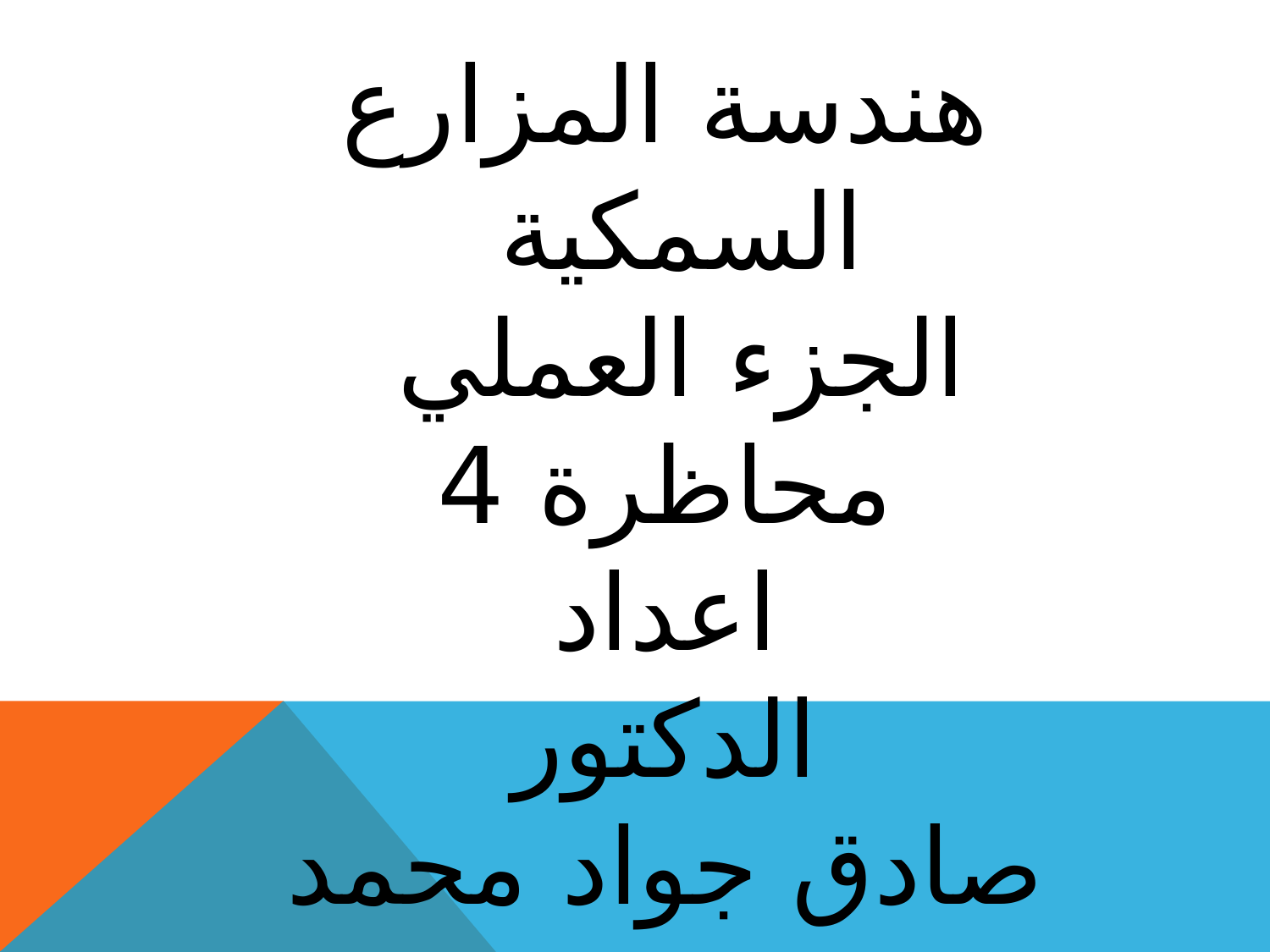

# هندسة المزارع السمكية الجزء العملي محاظرة 4 اعداد الدكتور صادق جواد محمد